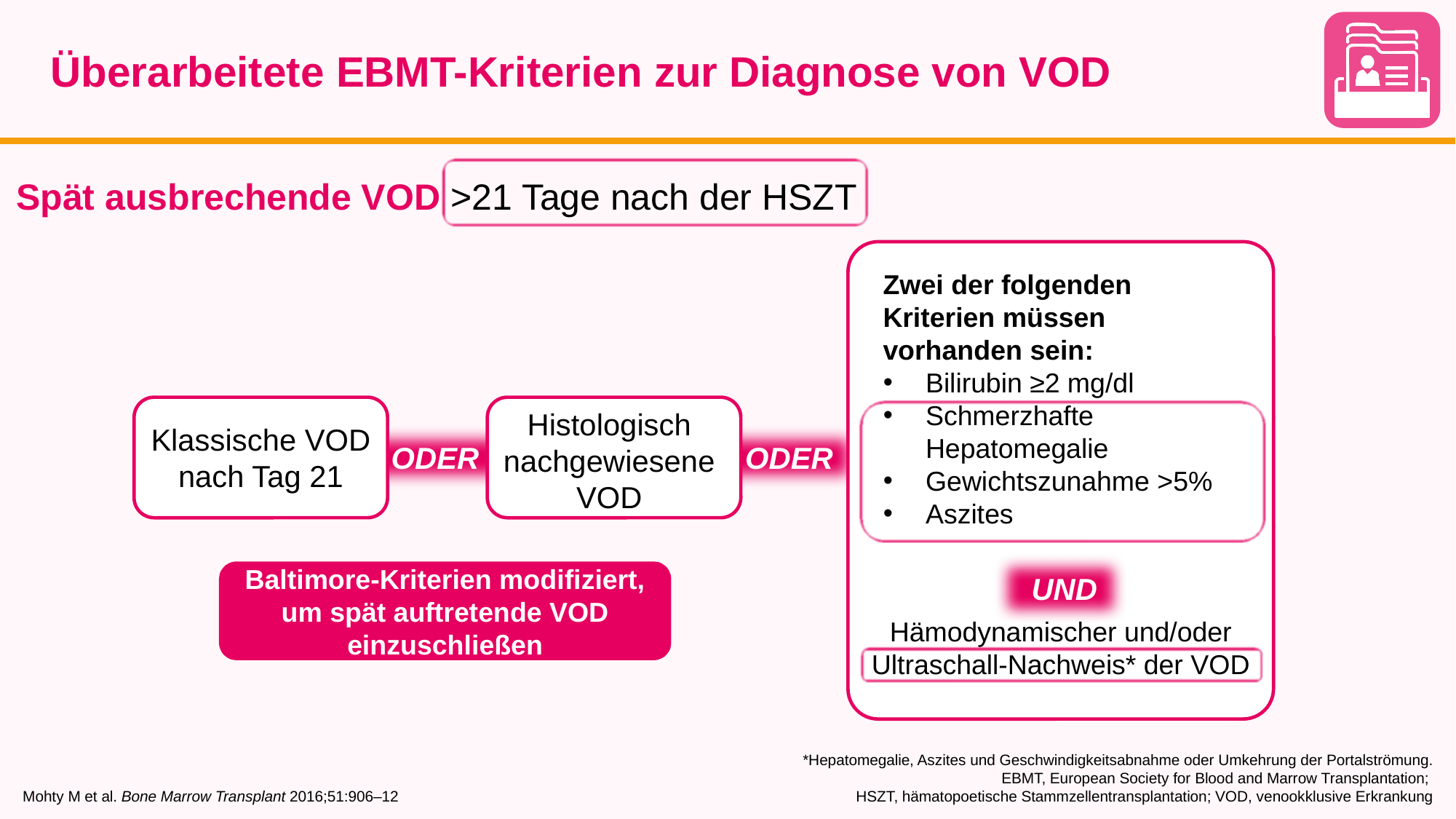

# Überarbeitete EBMT-Kriterien zur Diagnose von VOD

Spät ausbrechende VOD >21 Tage nach der HSZT

Zwei der folgenden Kriterien müssen vorhanden sein:
Bilirubin ≥2 mg/dl
Schmerzhafte Hepatomegalie
Gewichtszunahme >5%
Aszites

Histologisch nachgewiesene VOD

Klassische VOD nach Tag 21

ODER
ODER

Baltimore-Kriterien modifiziert, um spät auftretende VOD einzuschließen
UND
Hämodynamischer und/oder Ultraschall-Nachweis* der VOD

Mohty M et al. Bone Marrow Transplant 2016;51:906–12
*Hepatomegalie, Aszites und Geschwindigkeitsabnahme oder Umkehrung der Portalströmung.
EBMT, European Society for Blood and Marrow Transplantation;
HSZT, hämatopoetische Stammzellentransplantation; VOD, venookklusive Erkrankung